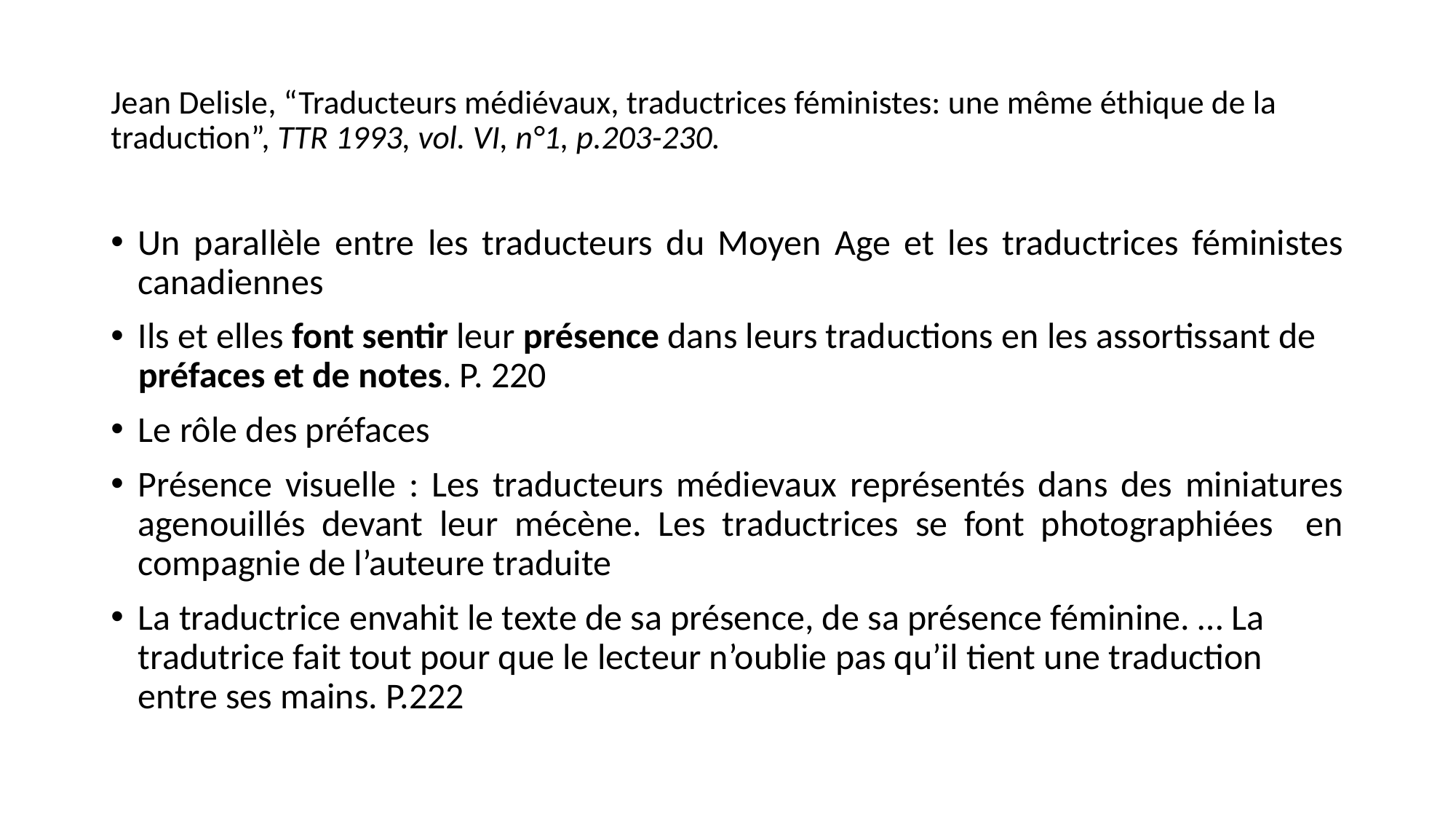

# Jean Delisle, “Traducteurs médiévaux, traductrices féministes: une même éthique de la traduction”, TTR 1993, vol. VI, n°1, p.203-230.
Un parallèle entre les traducteurs du Moyen Age et les traductrices féministes canadiennes
Ils et elles font sentir leur présence dans leurs traductions en les assortissant de préfaces et de notes. P. 220
Le rôle des préfaces
Présence visuelle : Les traducteurs médievaux représentés dans des miniatures agenouillés devant leur mécène. Les traductrices se font photographiées  en compagnie de l’auteure traduite
La traductrice envahit le texte de sa présence, de sa présence féminine. … La tradutrice fait tout pour que le lecteur n’oublie pas qu’il tient une traduction entre ses mains. P.222